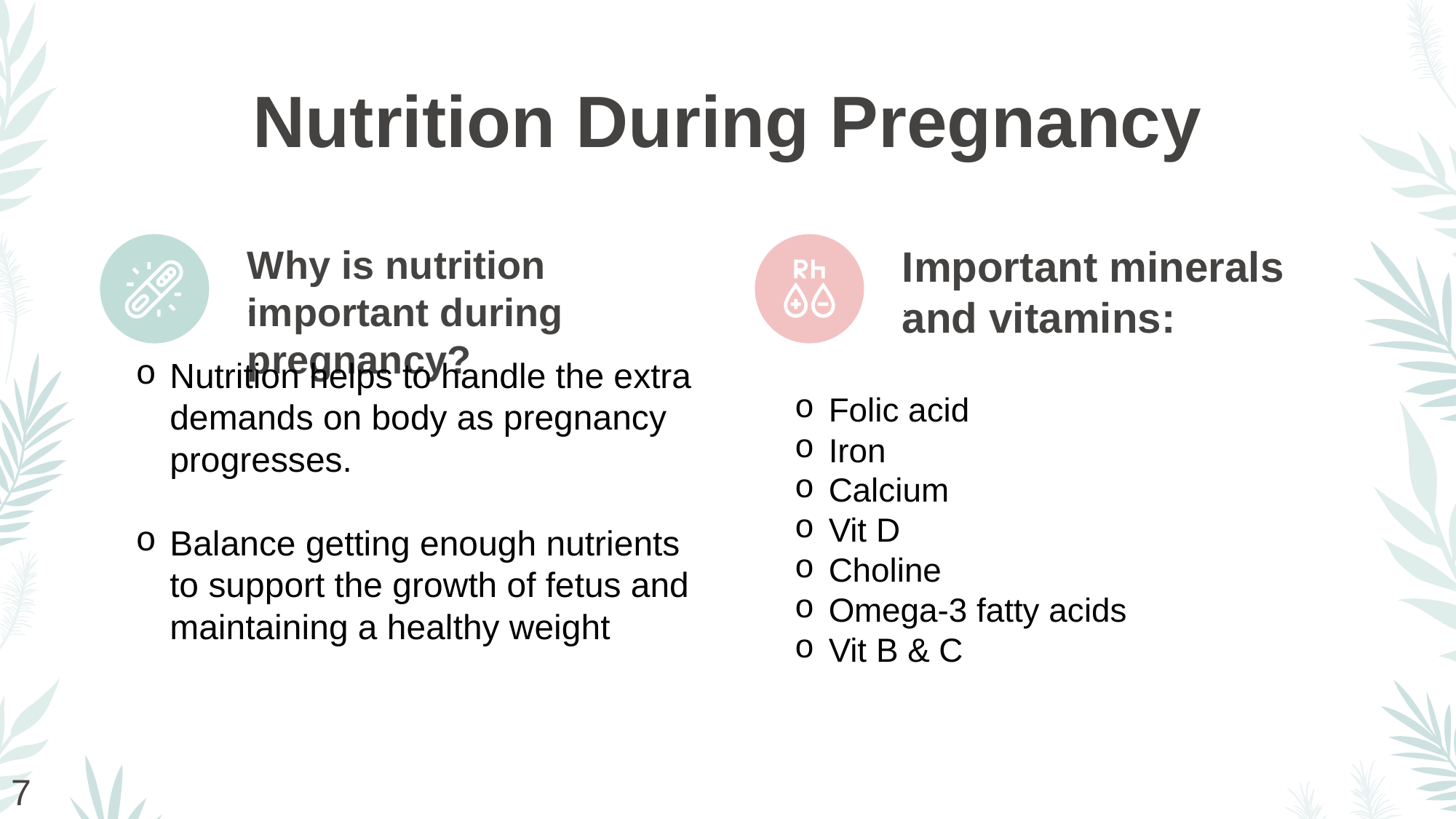

Nutrition During Pregnancy

Why is nutrition important during pregnancy?
.

Important minerals and vitamins:
.
Nutrition helps to handle the extra demands on body as pregnancy progresses.

Balance getting enough nutrients to support the growth of fetus and maintaining a healthy weight
Folic acid
Iron
Calcium
Vit D
Choline
Omega-3 fatty acids
Vit B & C

7